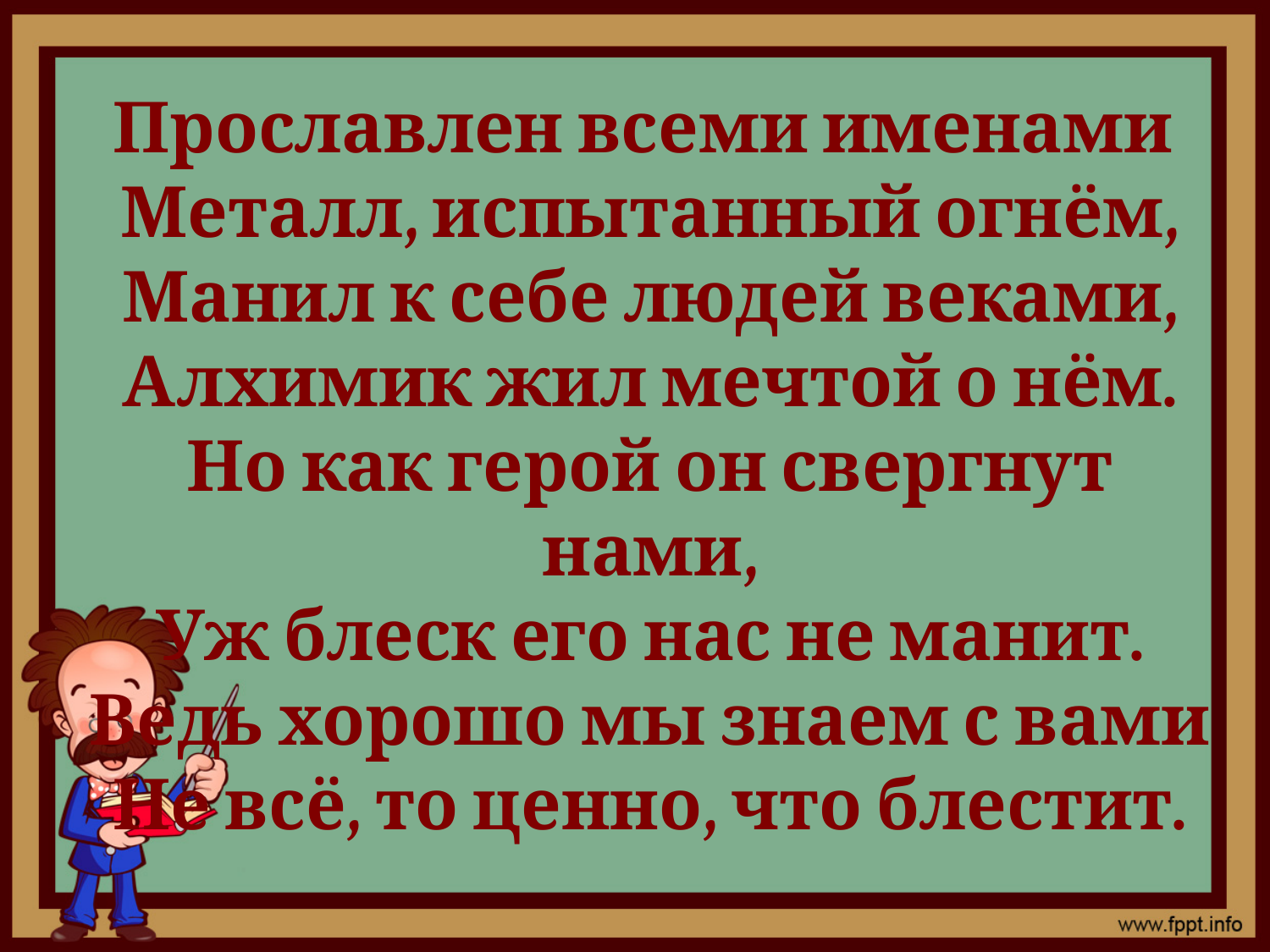

Прославлен всеми именами
Металл, испытанный огнём,
Манил к себе людей веками,
Алхимик жил мечтой о нём.
Но как герой он свергнут нами,
Уж блеск его нас не манит.
Ведь хорошо мы знаем с вами
Не всё, то ценно, что блестит.